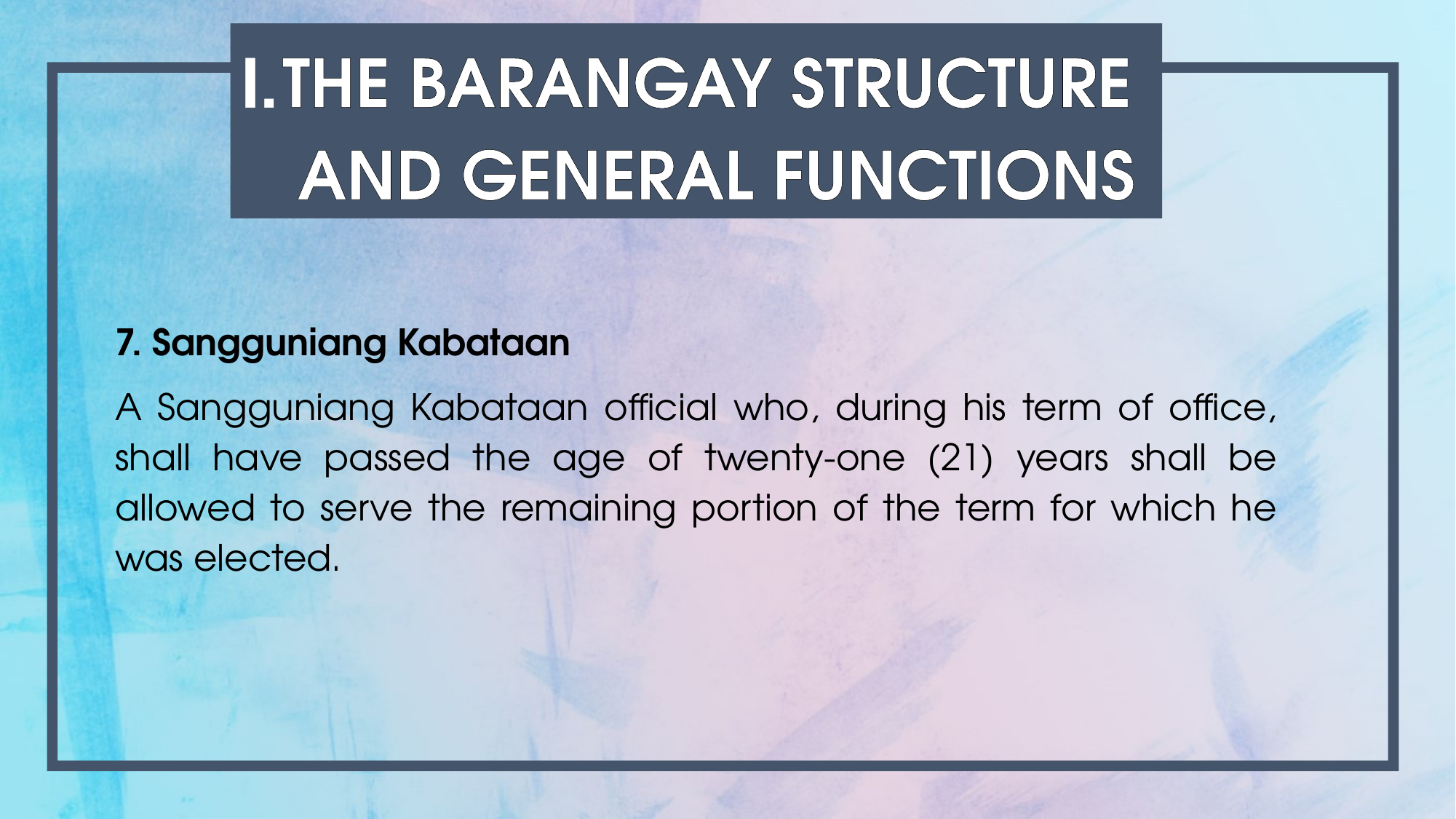

THE BARANGAY STRUCTURE
AND GENERAL FUNCTIONS

7. Sangguniang Kabataan
A Sangguniang Kabataan official who, during his term of office, shall have passed the age of twenty-one (21) years shall be allowed to serve the remaining portion of the term for which he was elected.